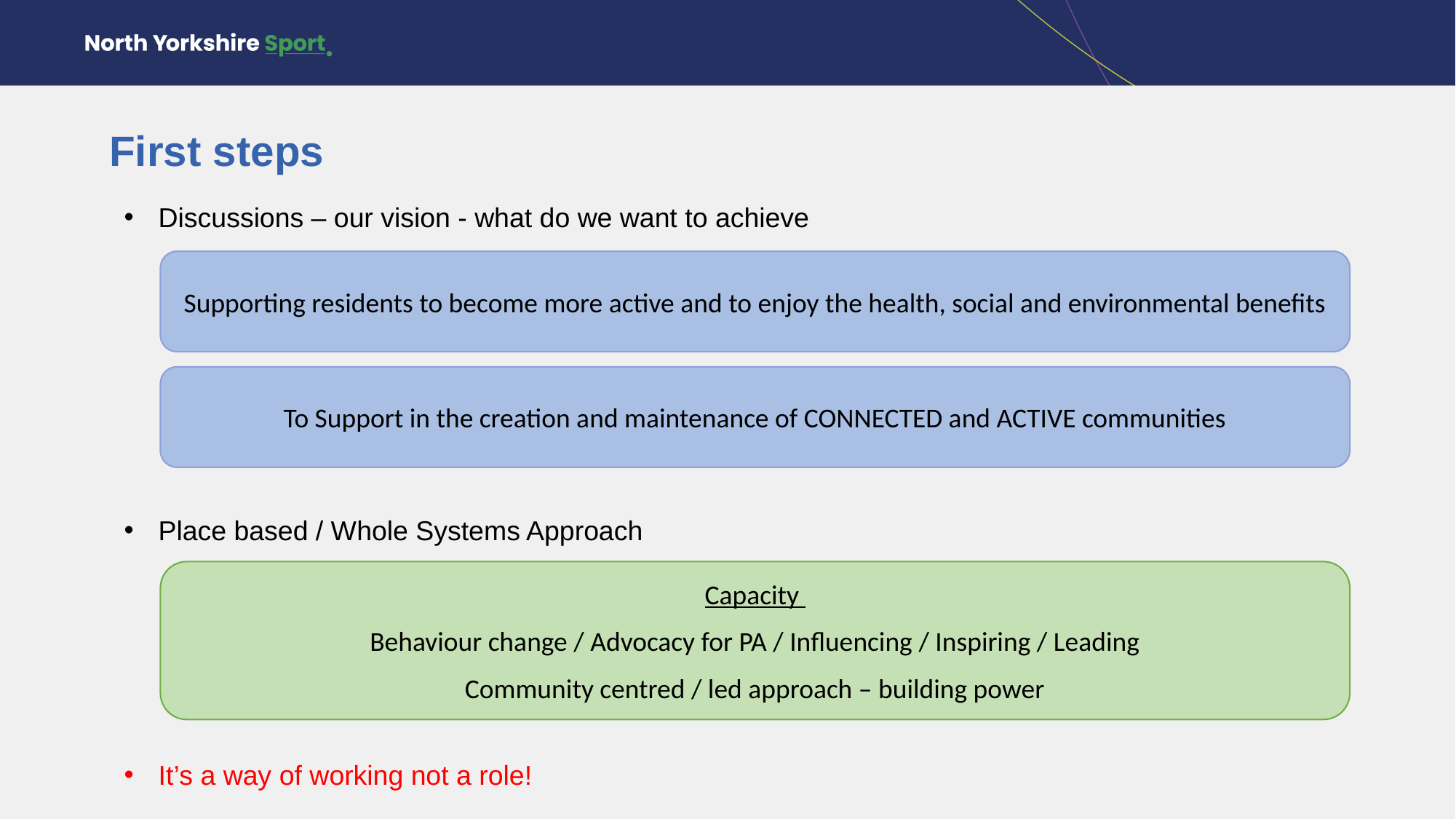

First steps
Discussions – our vision - what do we want to achieve

Place based / Whole Systems Approach

It’s a way of working not a role!
Supporting residents to become more active and to enjoy the health, social and environmental benefits
To Support in the creation and maintenance of CONNECTED and ACTIVE communities

Capacity

Behaviour change / Advocacy for PA / Influencing / Inspiring / Leading

Community centred / led approach – building power